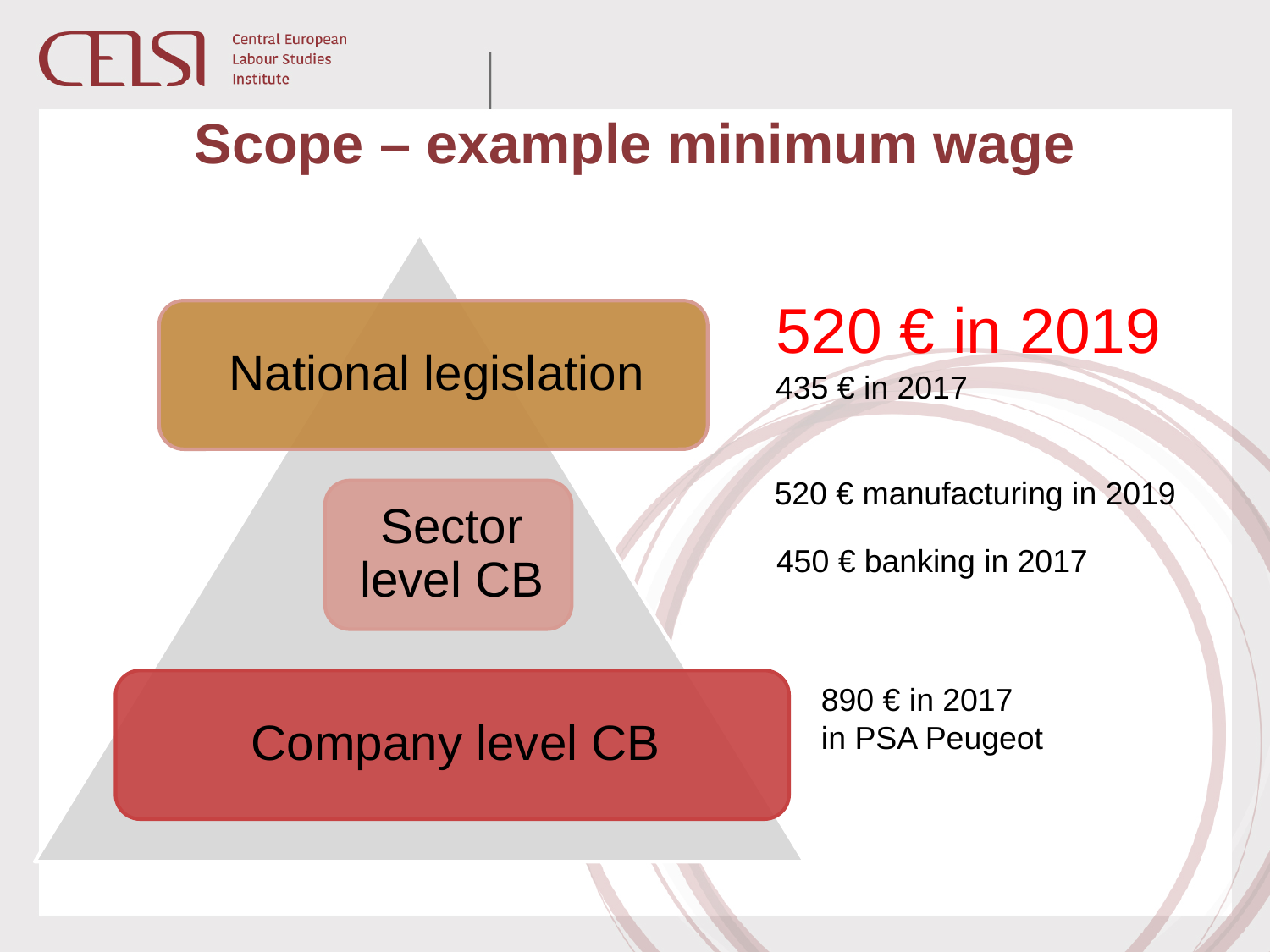

# Scope – example minimum wage

National legislation
Sector level CB
Company level CB
520 € in 2019
435 € in 2017
520 € manufacturing in 2019
450 € banking in 2017
890 € in 2017
in PSA Peugeot